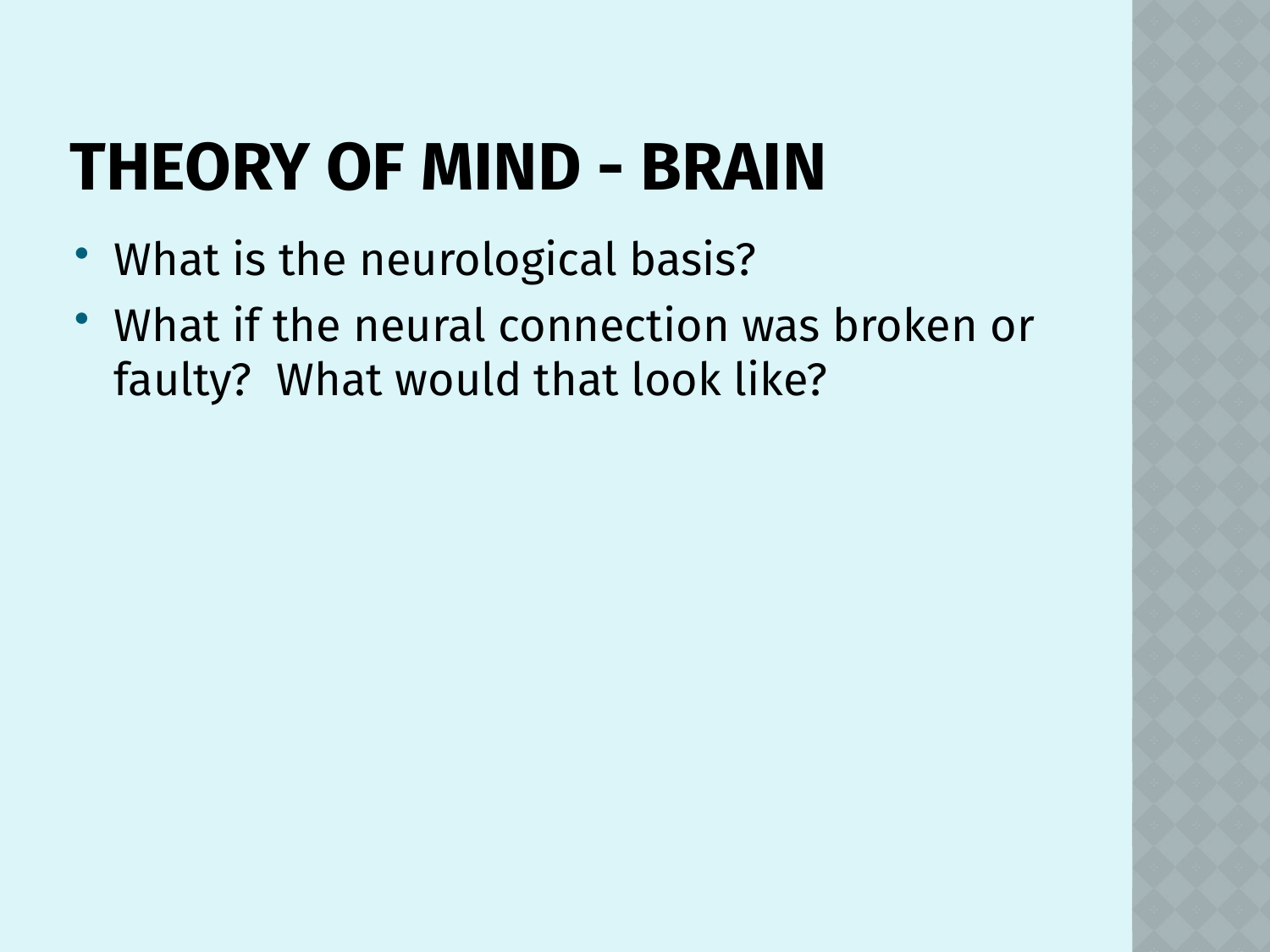

# Theory of Mind - Brain
What is the neurological basis?
What if the neural connection was broken or faulty?  What would that look like?